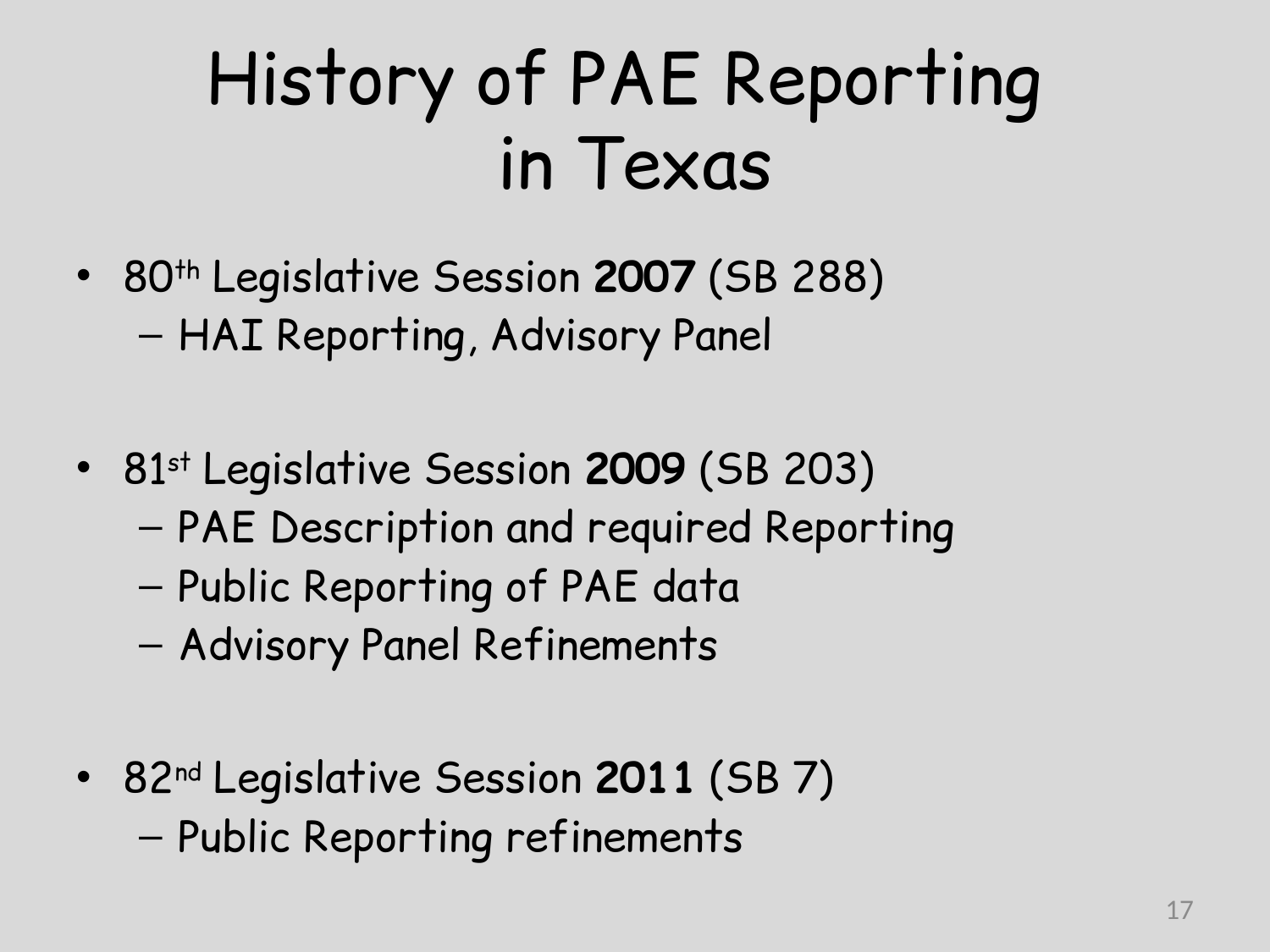

# History of PAE Reporting in Texas
80th Legislative Session 2007 (SB 288)
HAI Reporting, Advisory Panel

81st Legislative Session 2009 (SB 203)
PAE Description and required Reporting
Public Reporting of PAE data
Advisory Panel Refinements

82nd Legislative Session 2011 (SB 7)
Public Reporting refinements
17